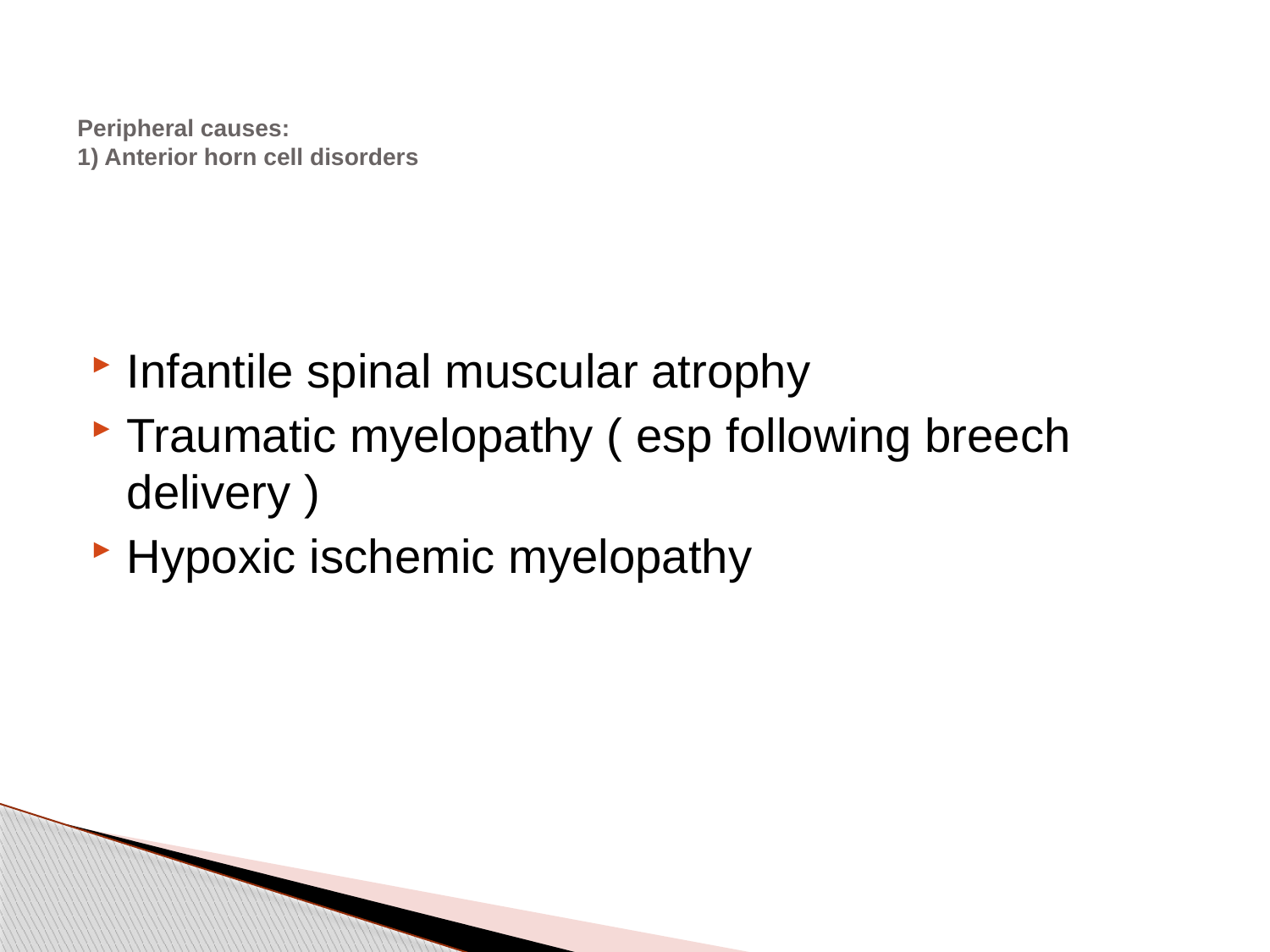

# Peripheral causes: 1) Anterior horn cell disorders

Infantile spinal muscular atrophy
Traumatic myelopathy ( esp following breech delivery )
Hypoxic ischemic myelopathy